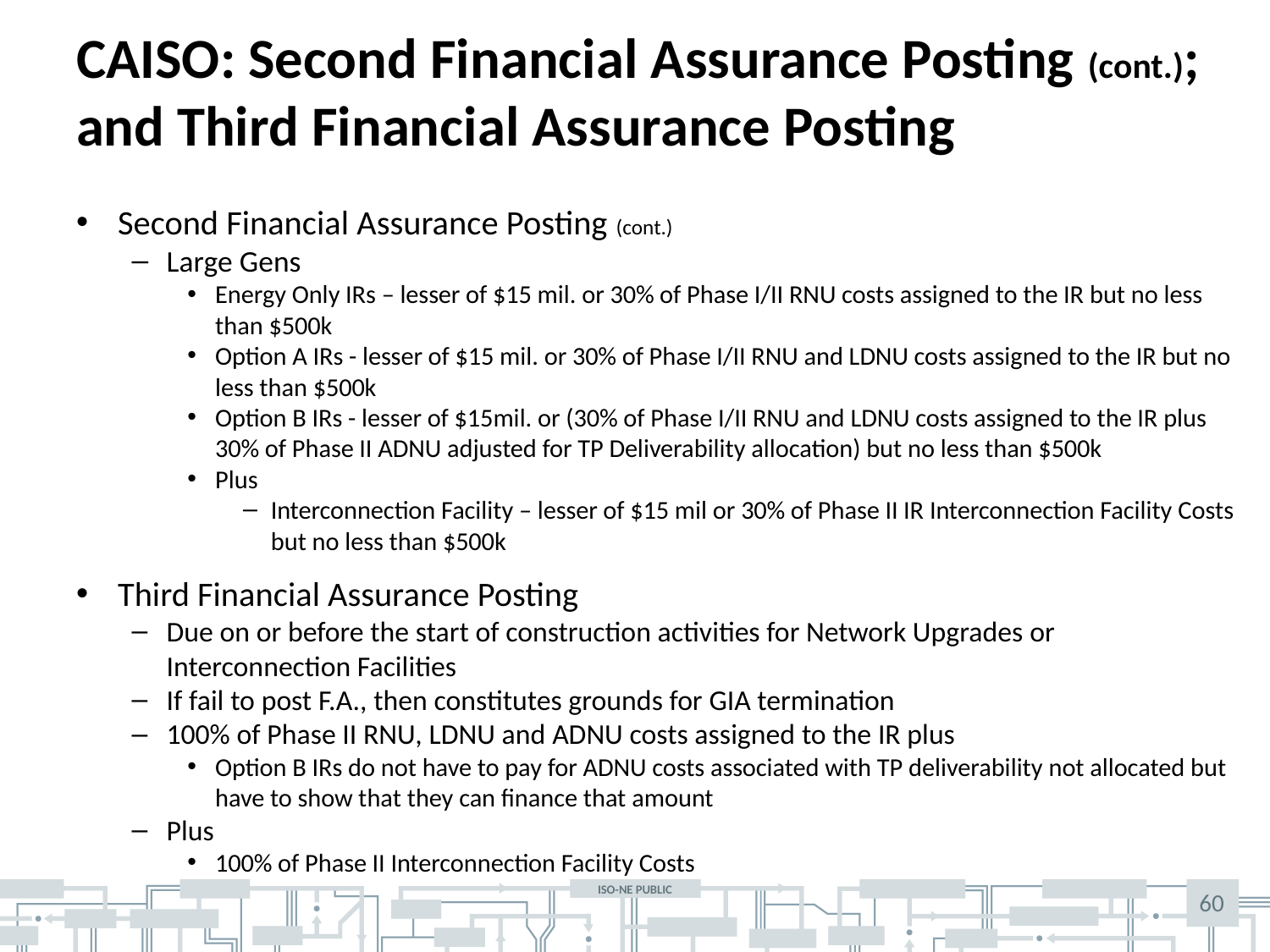

# CAISO: Second Financial Assurance Posting (cont.); and Third Financial Assurance Posting
Second Financial Assurance Posting (cont.)
Large Gens
Energy Only IRs – lesser of $15 mil. or 30% of Phase I/II RNU costs assigned to the IR but no less than $500k
Option A IRs - lesser of $15 mil. or 30% of Phase I/II RNU and LDNU costs assigned to the IR but no less than $500k
Option B IRs - lesser of $15mil. or (30% of Phase I/II RNU and LDNU costs assigned to the IR plus 30% of Phase II ADNU adjusted for TP Deliverability allocation) but no less than $500k
Plus
Interconnection Facility – lesser of $15 mil or 30% of Phase II IR Interconnection Facility Costs but no less than $500k
Third Financial Assurance Posting
Due on or before the start of construction activities for Network Upgrades or Interconnection Facilities
If fail to post F.A., then constitutes grounds for GIA termination
100% of Phase II RNU, LDNU and ADNU costs assigned to the IR plus
Option B IRs do not have to pay for ADNU costs associated with TP deliverability not allocated but have to show that they can finance that amount
Plus
100% of Phase II Interconnection Facility Costs

60